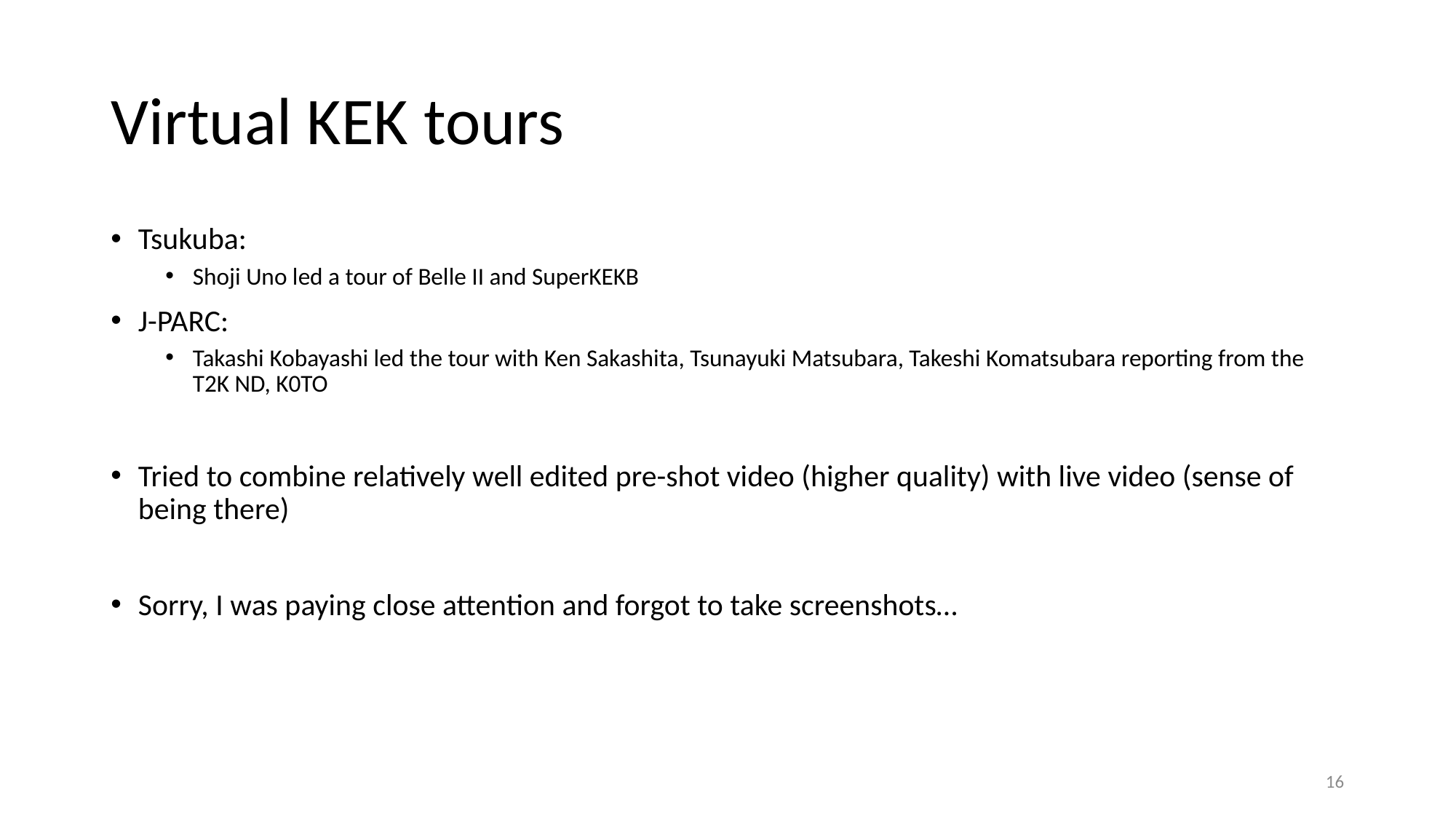

# Virtual KEK tours
Tsukuba:
Shoji Uno led a tour of Belle II and SuperKEKB
J-PARC:
Takashi Kobayashi led the tour with Ken Sakashita, Tsunayuki Matsubara, Takeshi Komatsubara reporting from the T2K ND, K0TO

Tried to combine relatively well edited pre-shot video (higher quality) with live video (sense of being there)

Sorry, I was paying close attention and forgot to take screenshots…
16